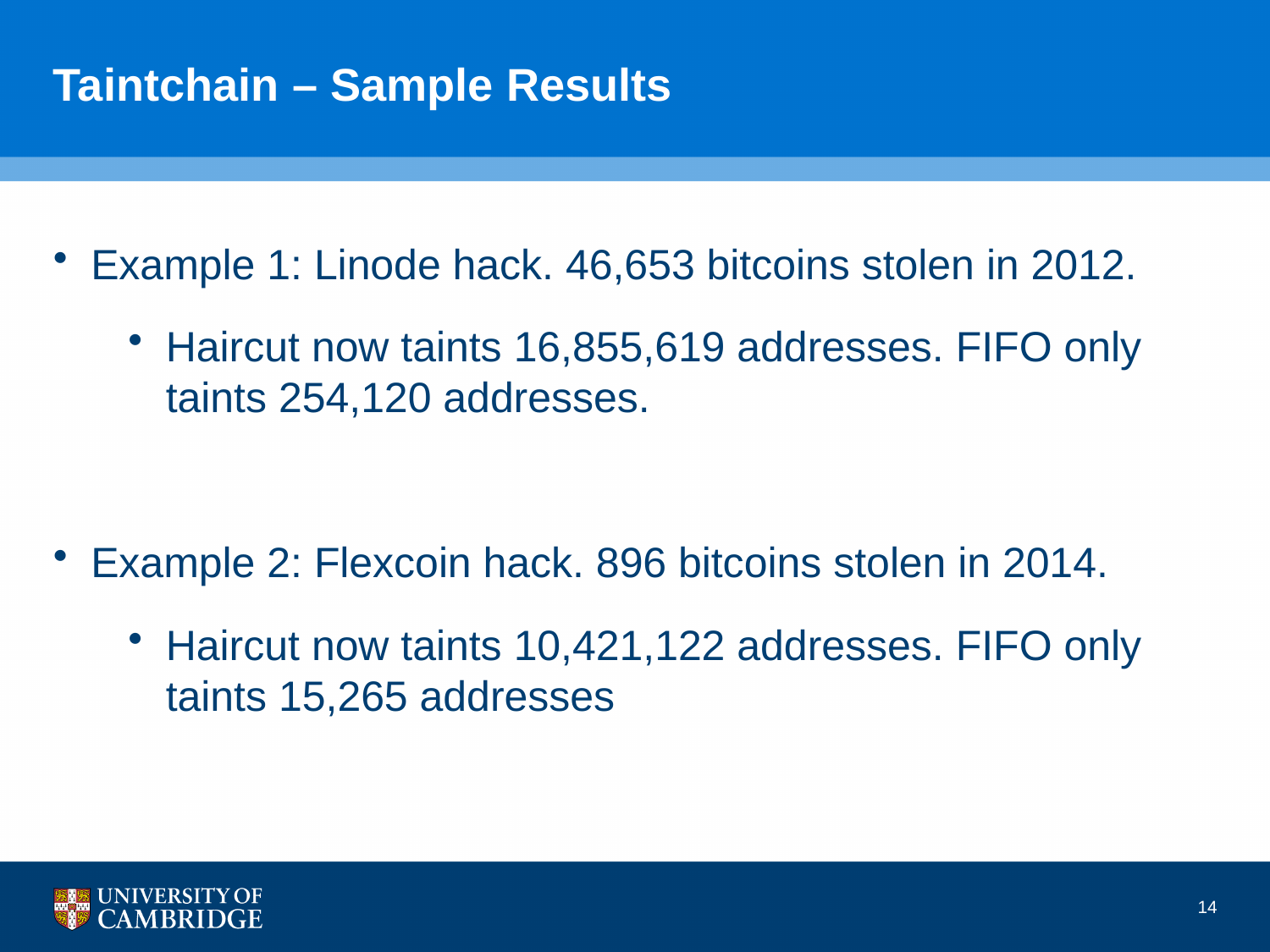

# Taintchain – Sample Results
Example 1: Linode hack. 46,653 bitcoins stolen in 2012.
Haircut now taints 16,855,619 addresses. FIFO only taints 254,120 addresses.

Example 2: Flexcoin hack. 896 bitcoins stolen in 2014.
Haircut now taints 10,421,122 addresses. FIFO only taints 15,265 addresses
14